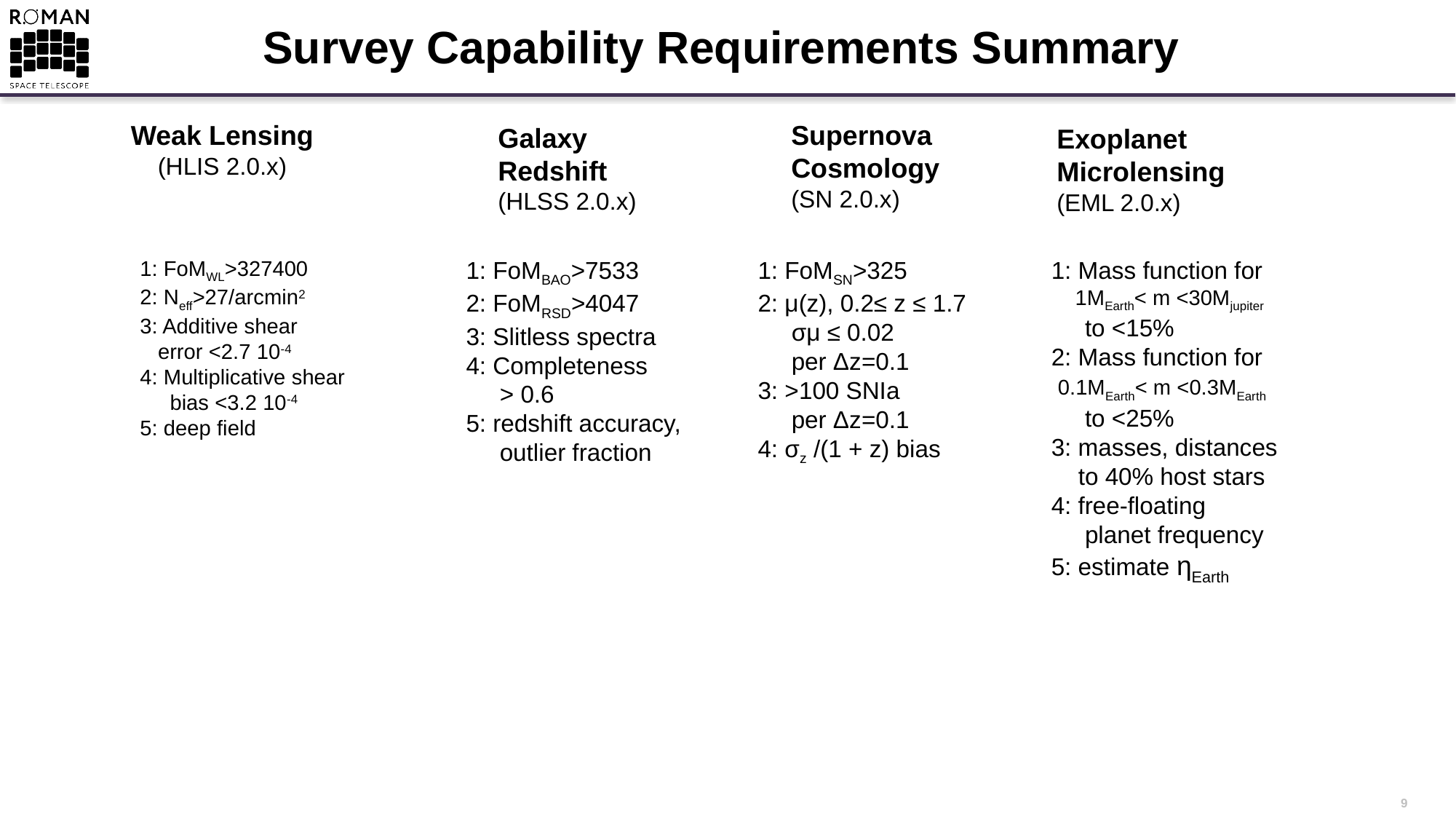

# Survey Capability Requirements Summary
Supernova Cosmology
(SN 2.0.x)
Weak Lensing
(HLIS 2.0.x)
Galaxy Redshift
(HLSS 2.0.x)
Exoplanet Microlensing
(EML 2.0.x)
1: FoMWL>327400
2: Neff>27/arcmin2
3: Additive shear
   error <2.7 10-4
4: Multiplicative shear
     bias <3.2 10-4
5: deep field
1: FoMBAO>7533
2: FoMRSD>4047
3: Slitless spectra
4: Completeness
     > 0.6
5: redshift accuracy,
     outlier fraction
1: FoMSN>325
2: μ(z), 0.2≤ z ≤ 1.7
     σμ ≤ 0.02
     per Δz=0.1
3: >100 SNIa
     per Δz=0.1
4: σz /(1 + z) bias
1: Mass function for
    1MEarth< m <30Mjupiter
     to <15%
2: Mass function for
 0.1MEarth< m <0.3MEarth
     to <25%
3: masses, distances
    to 40% host stars
4: free-floating
     planet frequency
5: estimate ηEarth